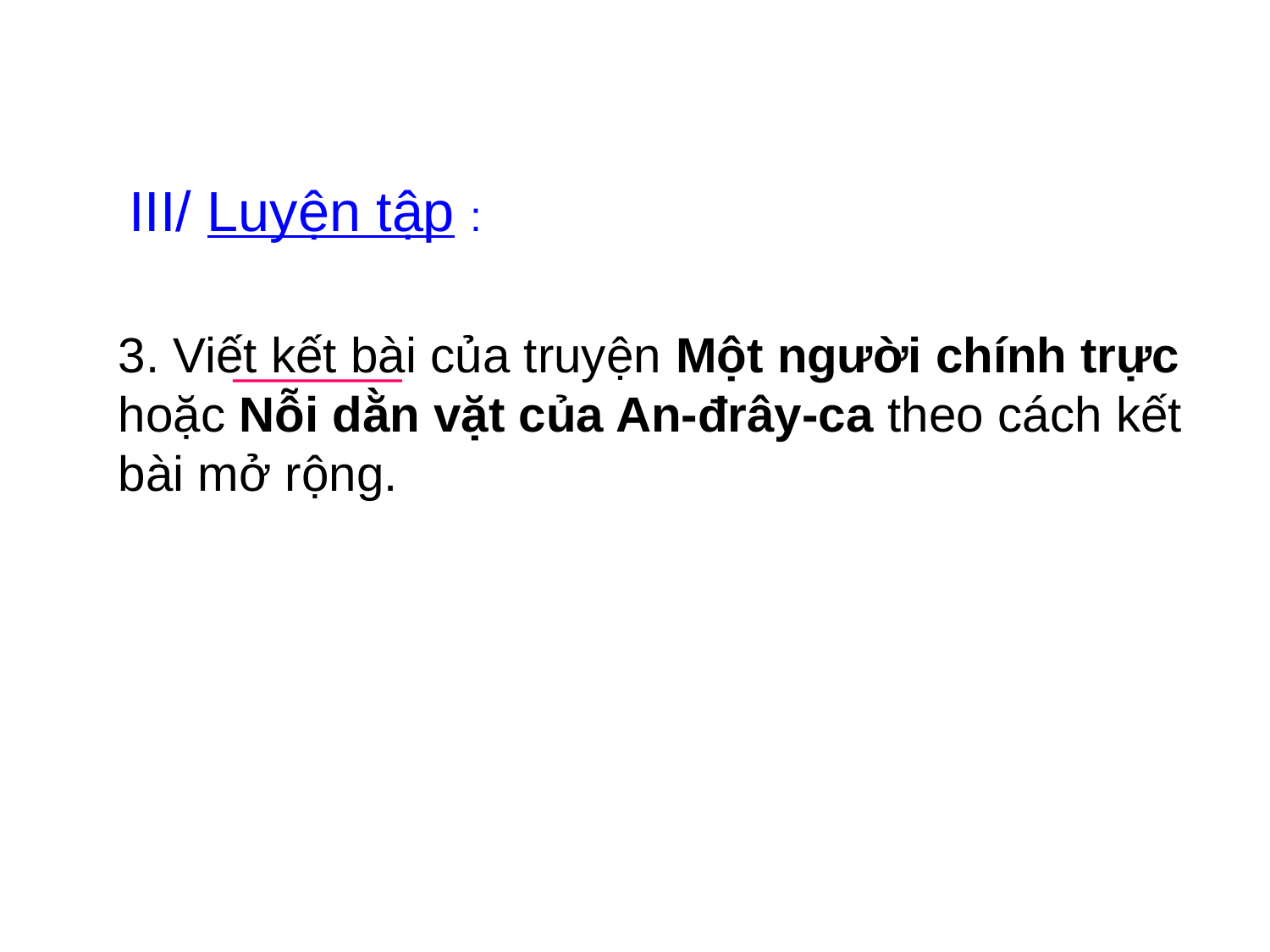

III/ Luyện tập :
3. Viết kết bài của truyện Một người chính trực hoặc Nỗi dằn vặt của An-đrây-ca theo cách kết bài mở rộng.